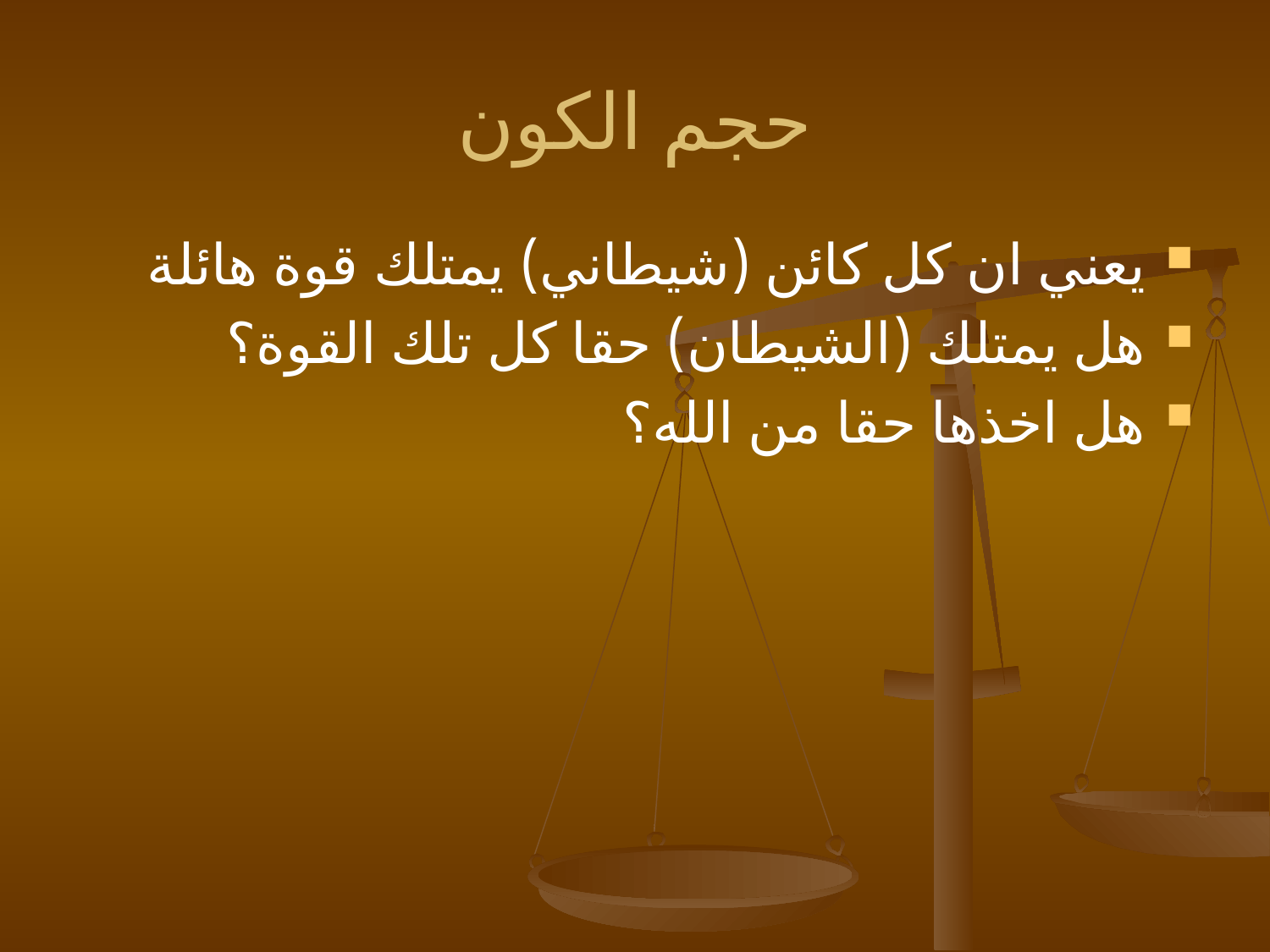

# حجم الكون
يعني ان كل كائن (شيطاني) يمتلك قوة هائلة
هل يمتلك (الشيطان) حقا كل تلك القوة؟
هل اخذها حقا من الله؟